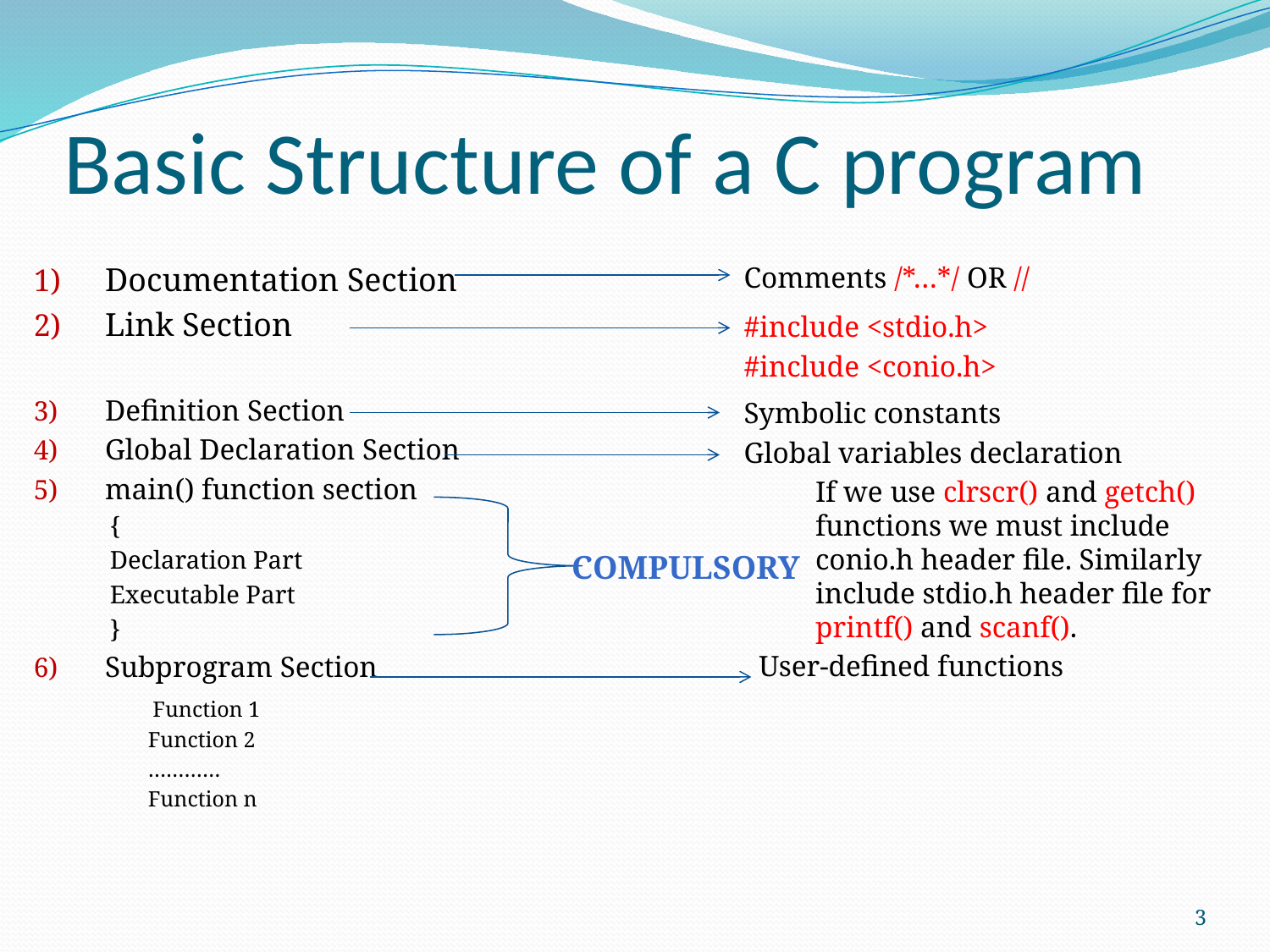

# Basic Structure of a C program
Documentation Section
Link Section

Definition Section
Global Declaration Section
main() function section
{
Declaration Part
Executable Part
}
Subprogram Section
	       Function 1
Function 2
…………
Function n

Comments /*…*/ OR //

#include <stdio.h>
#include <conio.h>

Symbolic constants
Global variables declaration
	If we use clrscr() and getch() functions we must include conio.h header file. Similarly include stdio.h header file for printf() and scanf().
  User-defined functions

Compulsory
3